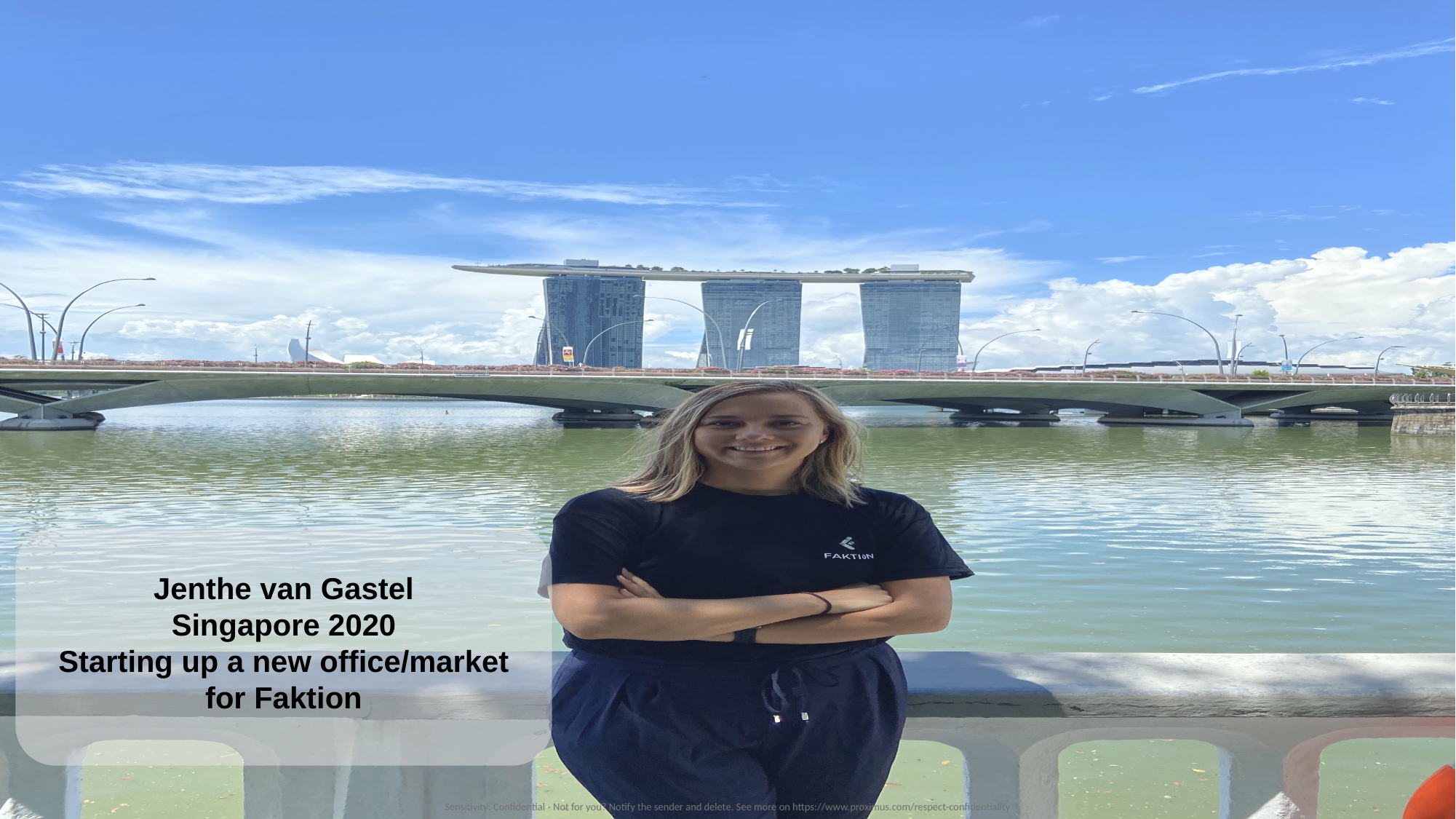

Jenthe van Gastel
Singapore 2020
Starting up a new office/market for Faktion